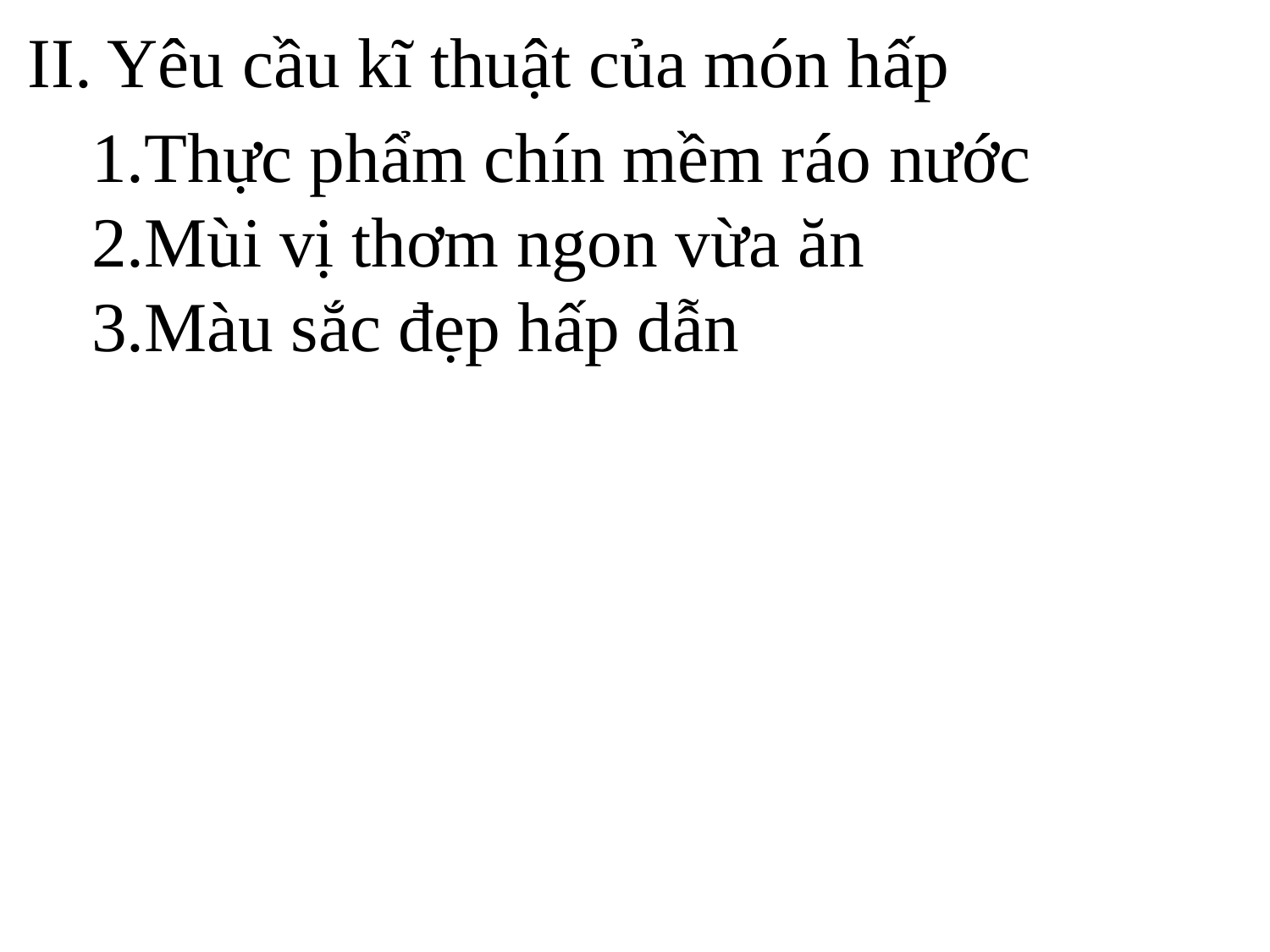

II. Yêu cầu kĩ thuật của món hấp
Thực phẩm chín mềm ráo nước
Mùi vị thơm ngon vừa ăn
Màu sắc đẹp hấp dẫn